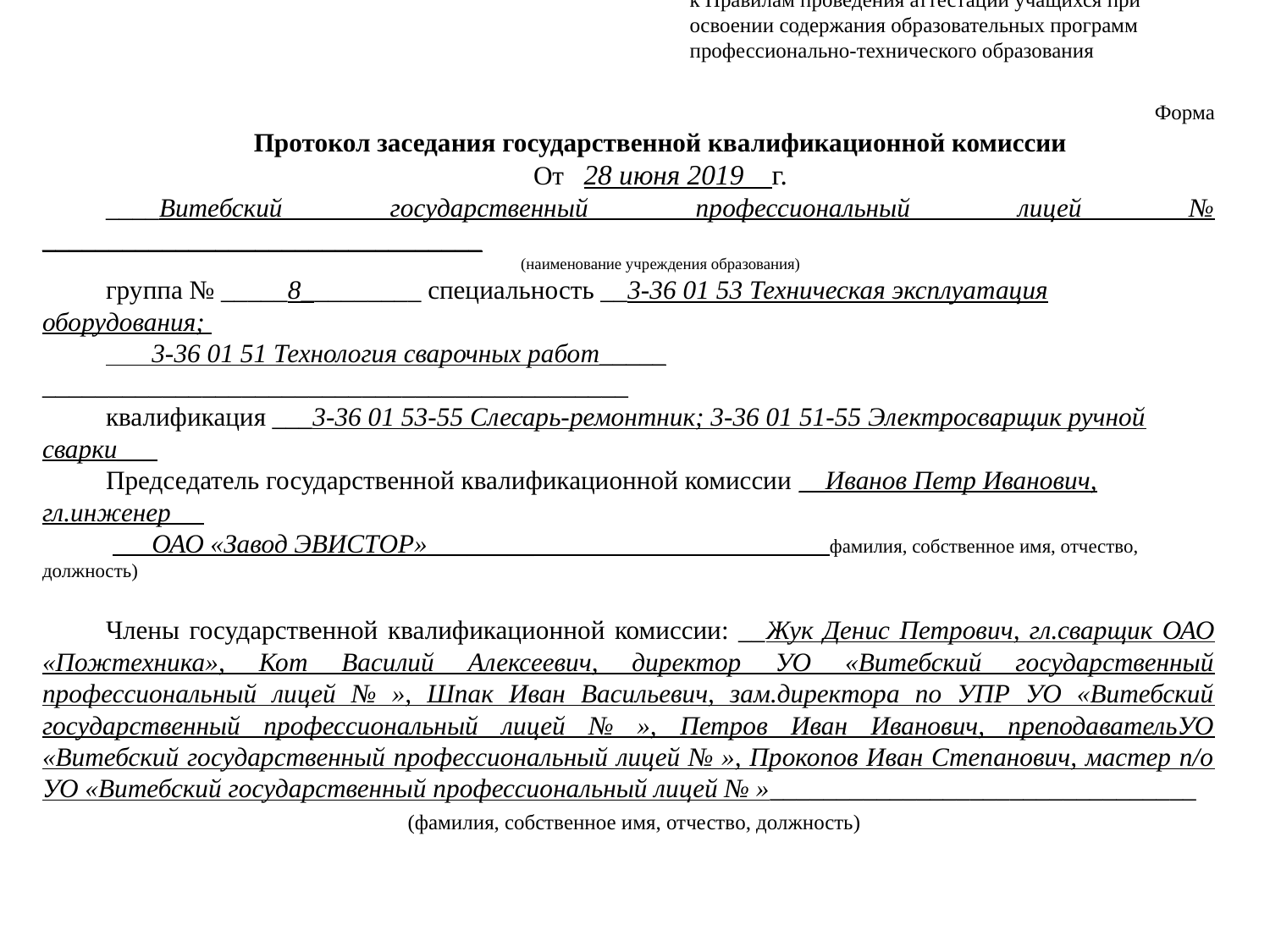

Приложение 3
к Правилам проведения аттестации учащихся при освоении содержания образовательных программ профессионально-технического образования

 Форма
Протокол заседания государственной квалификационной комиссии
От   28 июня 2019    г.
____Витебский государственный профессиональный лицей № _________________________________
(наименование учреждения образования)
группа № _____8_________ специальность __3-36 01 53 Техническая эксплуатация оборудования;
       3-36 01 51 Технология сварочных работ_____ ____________________________________________
квалификация ___3-36 01 53-55 Слесарь-ремонтник; 3-36 01 51-55 Электросварщик ручной сварки___
Председатель государственной квалификационной комиссии __Иванов Петр Иванович, гл.инженер
       ОАО «Завод ЭВИСТОР»________                                             фамилия, собственное имя, отчество, должность)

Члены государственной квалификационной комиссии: __Жук Денис Петрович, гл.сварщик ОАО «Пожтехника», Кот Василий Алексеевич, директор УО «Витебский государственный профессиональный лицей № », Шпак Иван Васильевич, зам.директора по УПР УО «Витебский государственный профессиональный лицей № », Петров Иван Иванович, преподавательУО «Витебский государственный профессиональный лицей № », Прокопов Иван Степанович, мастер п/о УО «Витебский государственный профессиональный лицей № »________________________________
                                              (фамилия, собственное имя, отчество, должность)